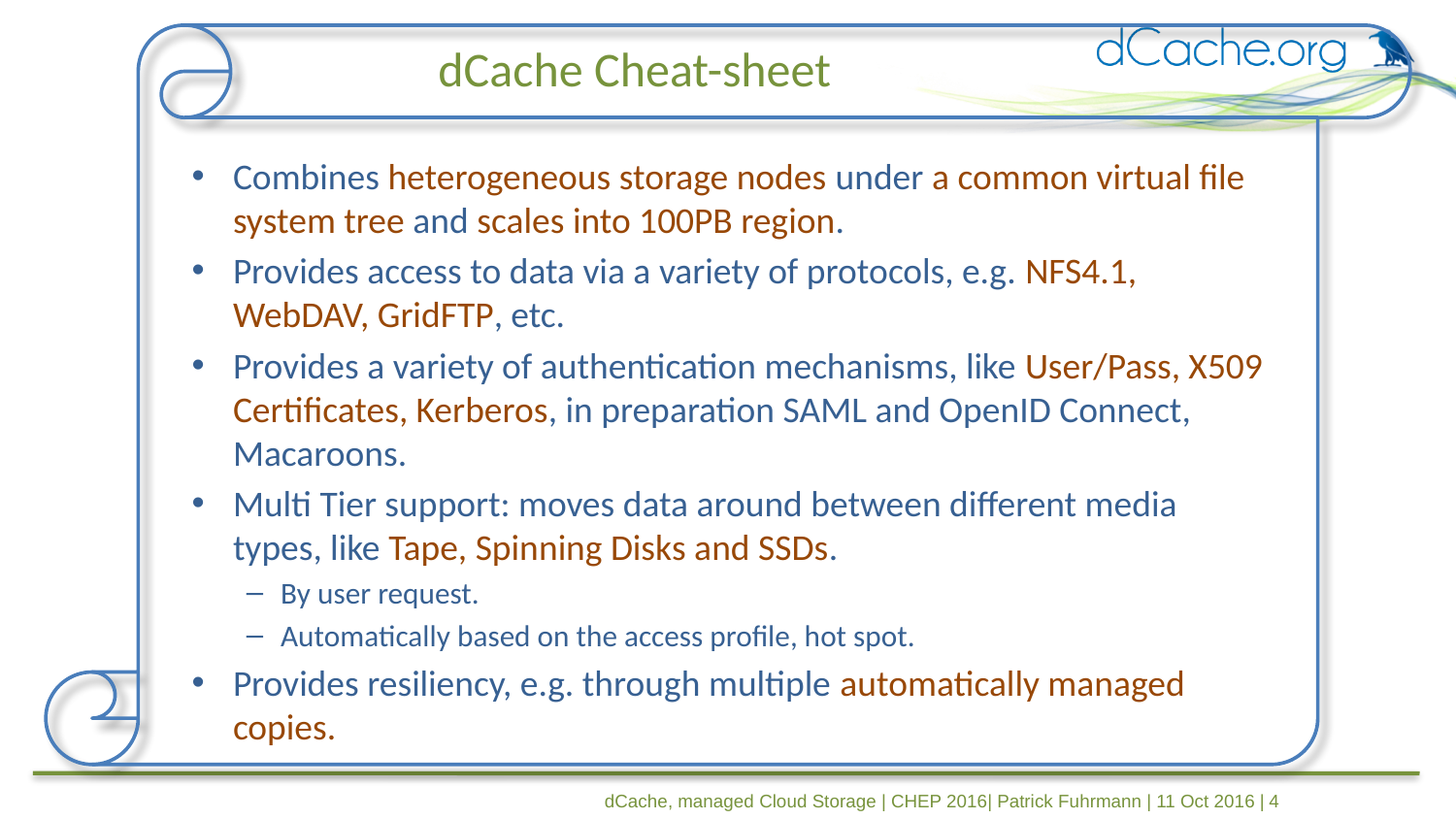

# dCache Cheat-sheet
Combines heterogeneous storage nodes under a common virtual file system tree and scales into 100PB region.
Provides access to data via a variety of protocols, e.g. NFS4.1, WebDAV, GridFTP, etc.
Provides a variety of authentication mechanisms, like User/Pass, X509 Certificates, Kerberos, in preparation SAML and OpenID Connect, Macaroons.
Multi Tier support: moves data around between different media types, like Tape, Spinning Disks and SSDs.
By user request.
Automatically based on the access profile, hot spot.
Provides resiliency, e.g. through multiple automatically managed copies.